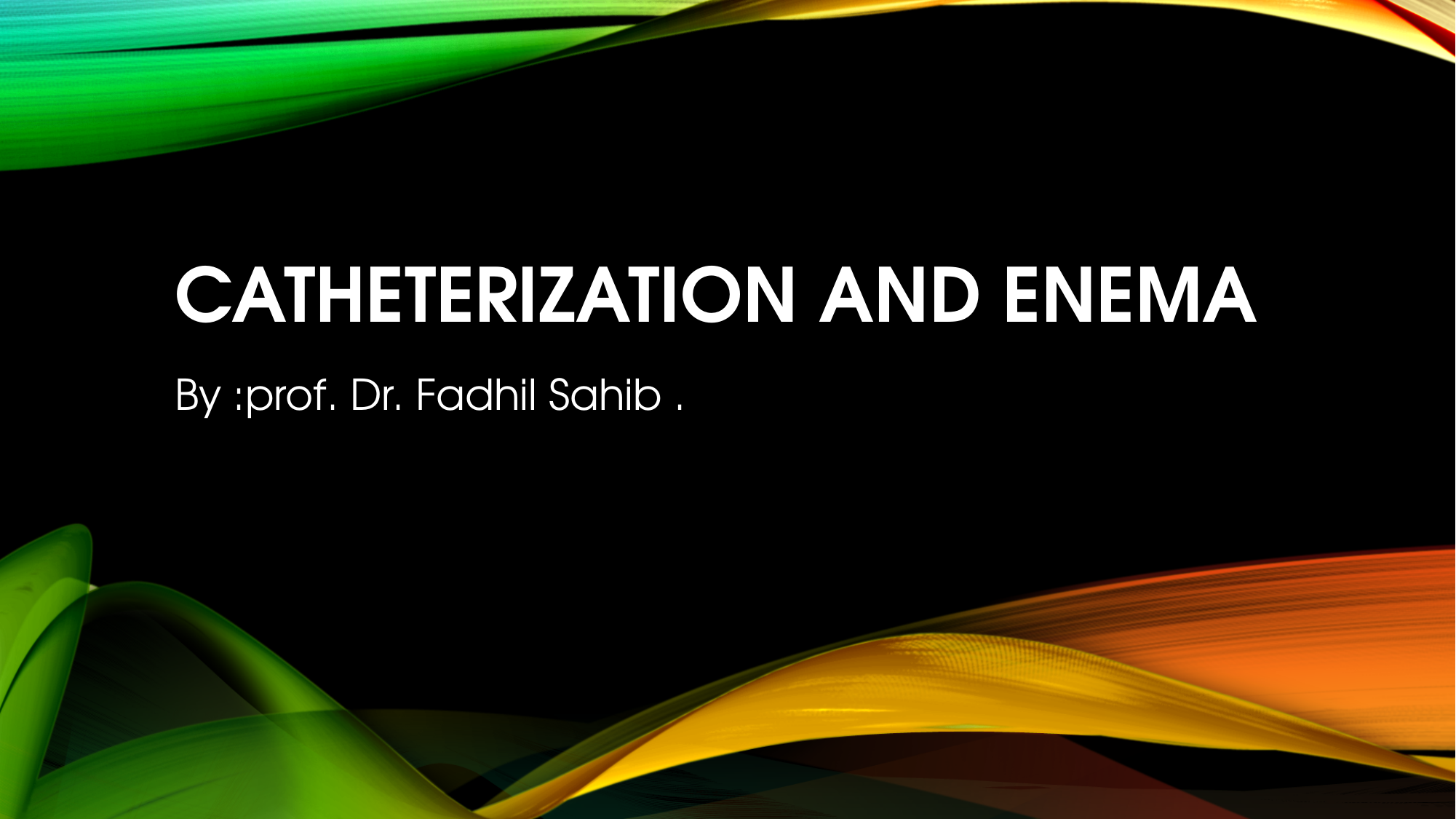

# CATHETERIZATION AND ENEMA
By :prof. Dr. Fadhil Sahib .